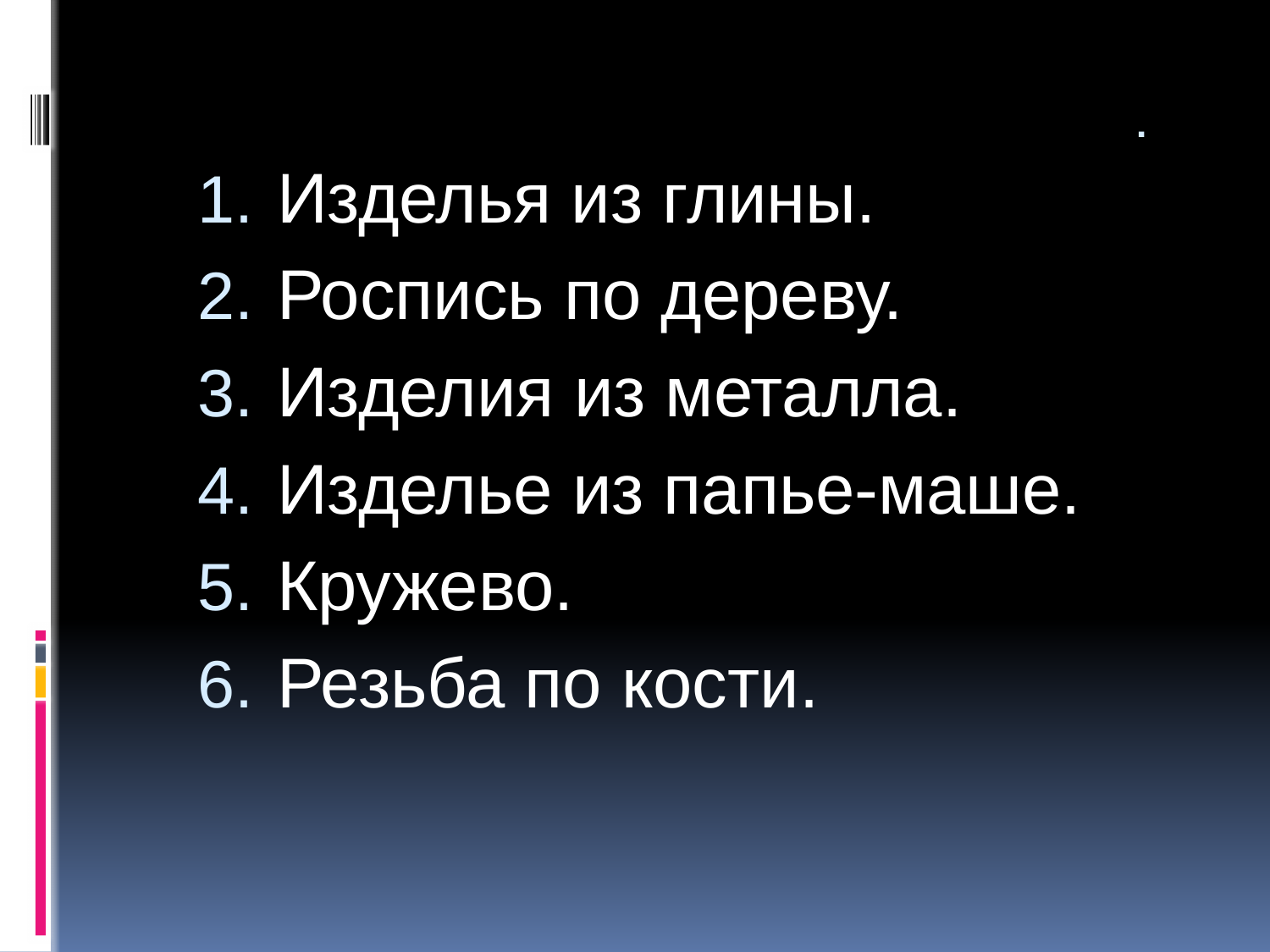

# Народные художественные промыслы.
Изделья из глины.
Роспись по дереву.
Изделия из металла.
Изделье из папье-маше.
Кружево.
Резьба по кости.